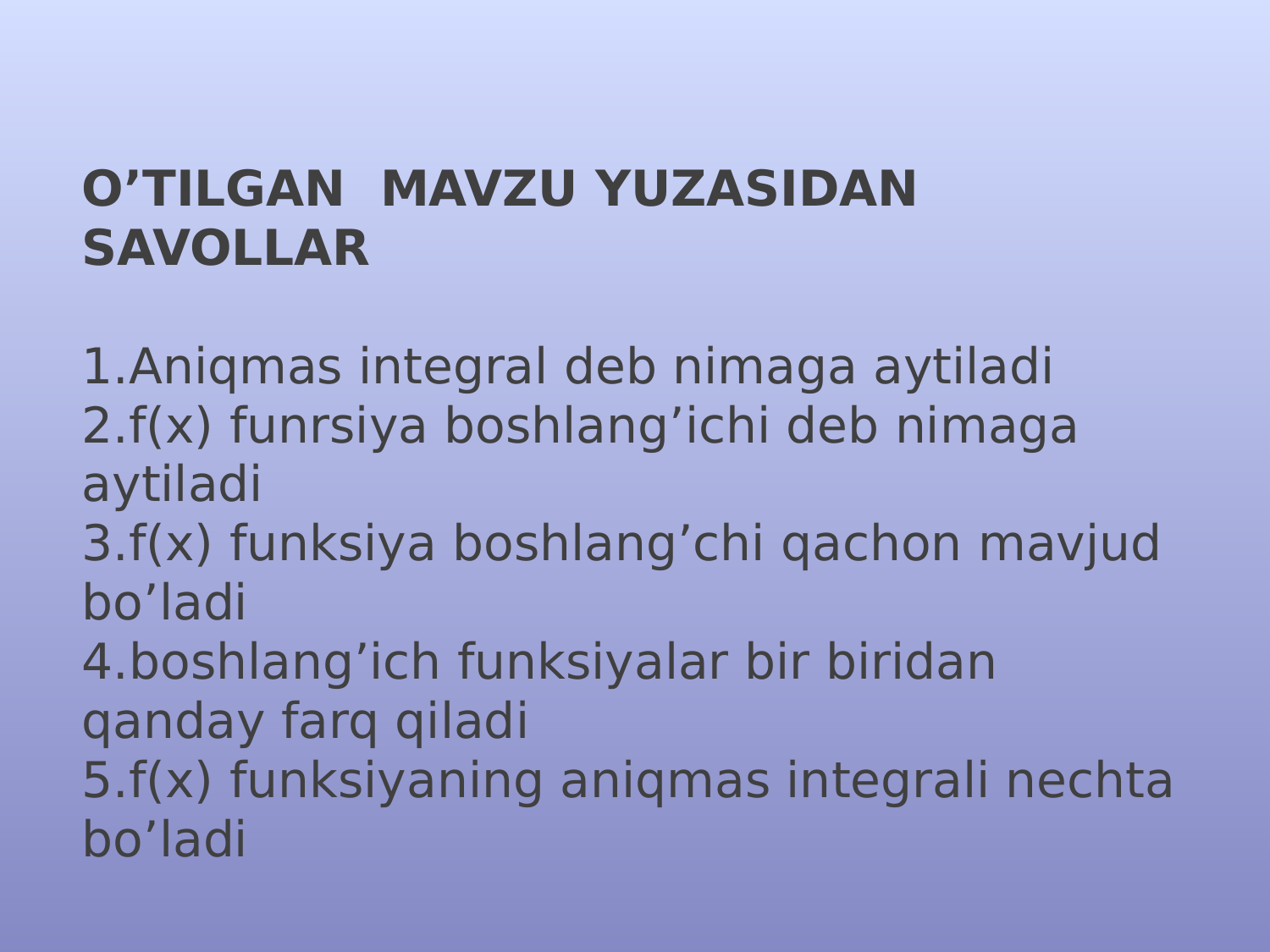

# O’TILGAN  MAVZU YUZASIDAN SAVOLLAR 1.Aniqmas integral deb nimaga aytiladi 2.f(x) funrsiya boshlang’ichi deb nimaga aytiladi 3.f(x) funksiya boshlang’chi qachon mavjud bo’ladi 4.boshlang’ich funksiyalar bir biridan qanday farq qiladi 5.f(x) funksiyaning aniqmas integrali nechta bo’ladi